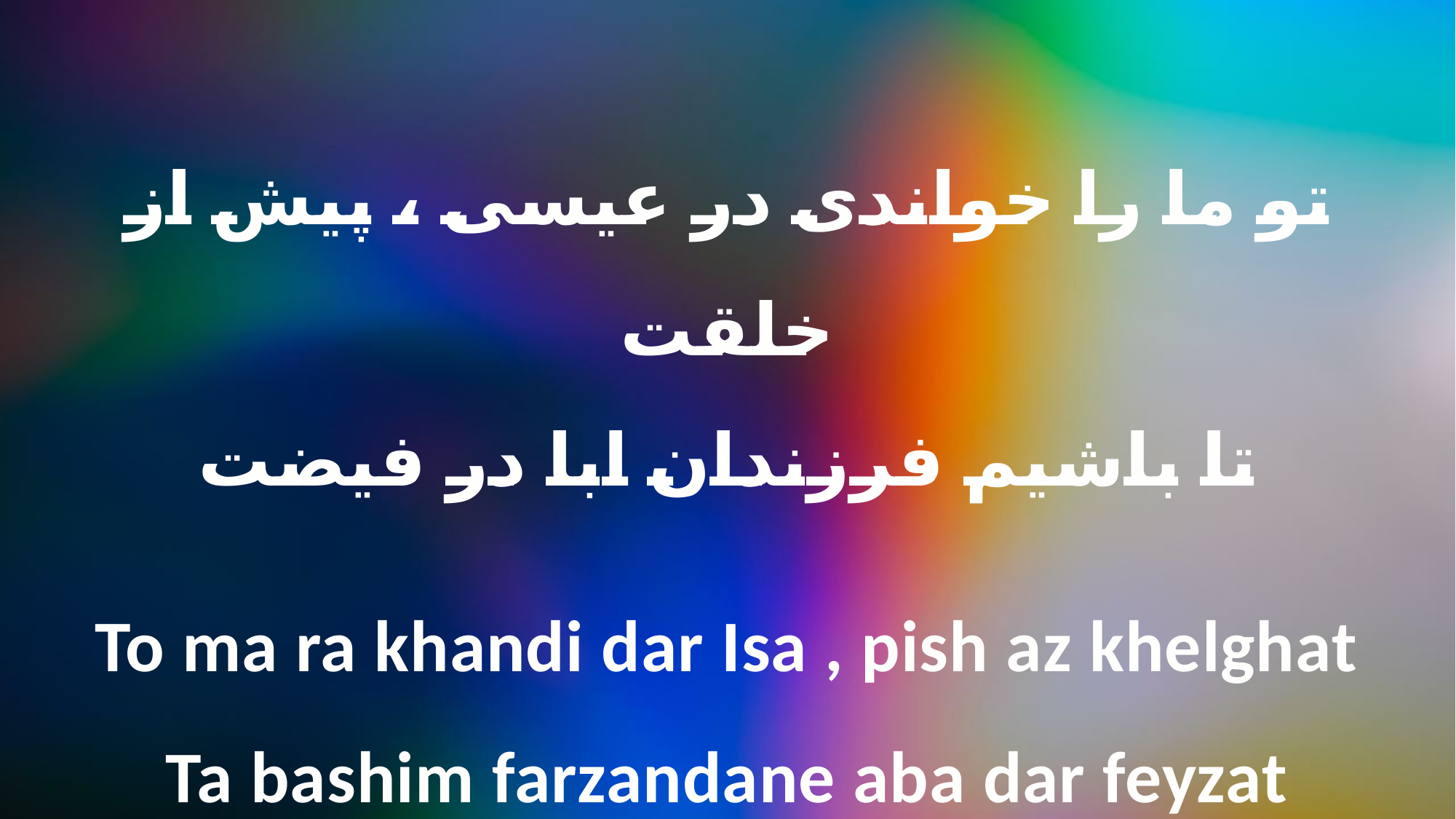

تو ما را خواندی در عیسی ، پیش از خلقت
تا باشیم فرزندان ابا در فیضت

To ma ra khandi dar Isa , pish az khelghat
Ta bashim farzandane aba dar feyzat